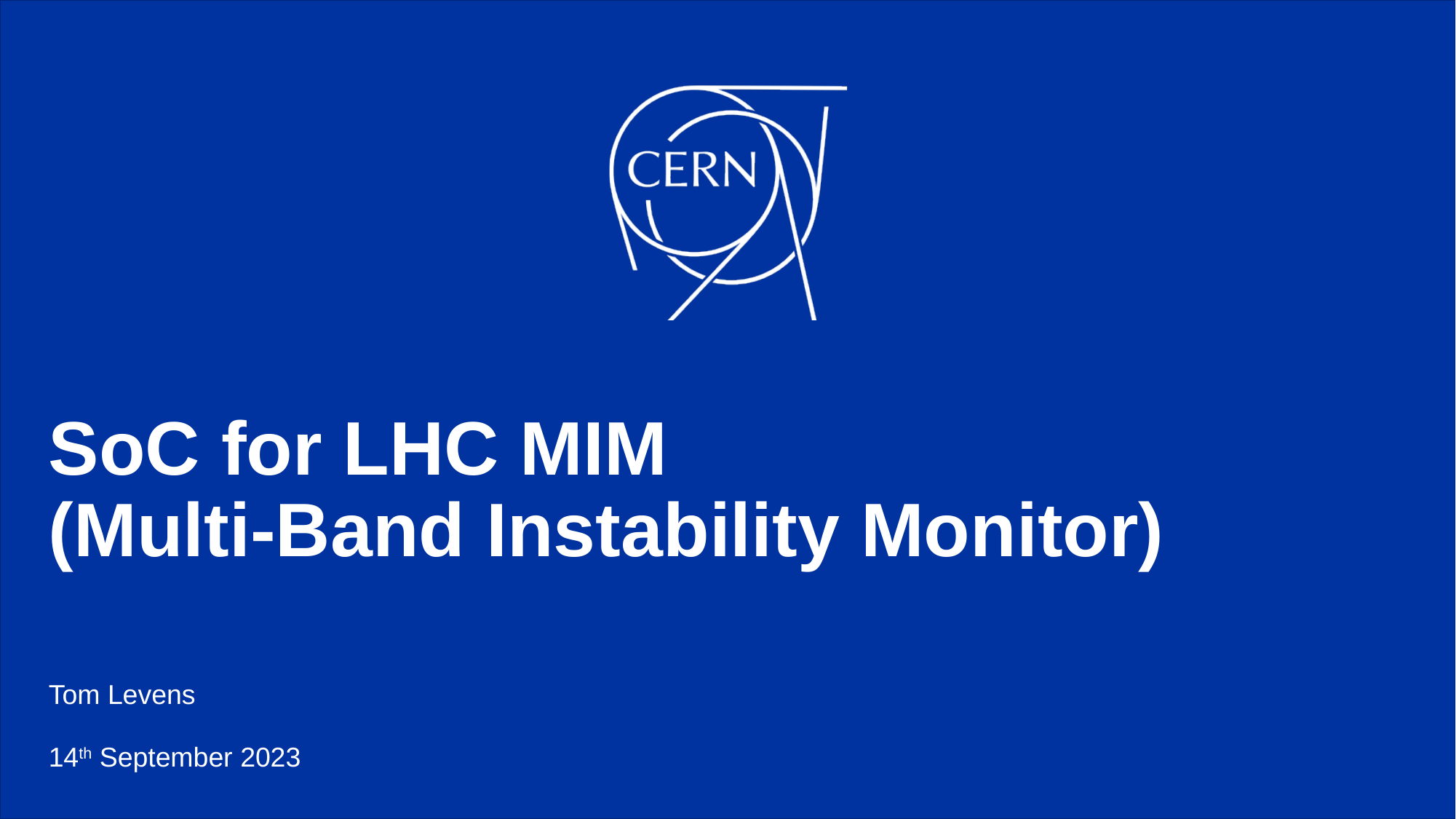

# SoC for LHC MIM (Multi-Band Instability Monitor)
Tom Levens
14th September 2023